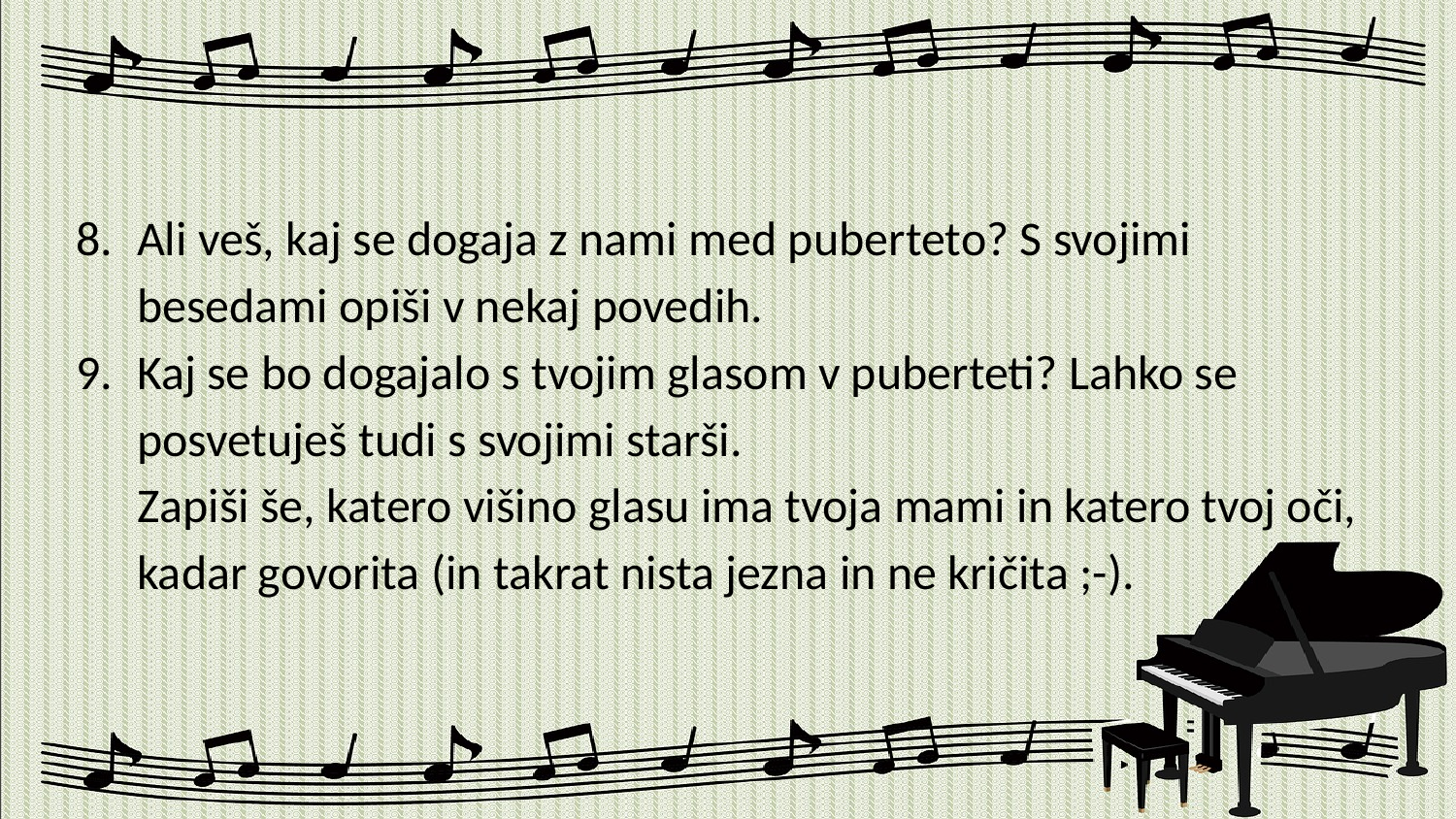

#
Ali veš, kaj se dogaja z nami med puberteto? S svojimi besedami opiši v nekaj povedih.
Kaj se bo dogajalo s tvojim glasom v puberteti? Lahko se posvetuješ tudi s svojimi starši.
Zapiši še, katero višino glasu ima tvoja mami in katero tvoj oči, kadar govorita (in takrat nista jezna in ne kričita ;-).